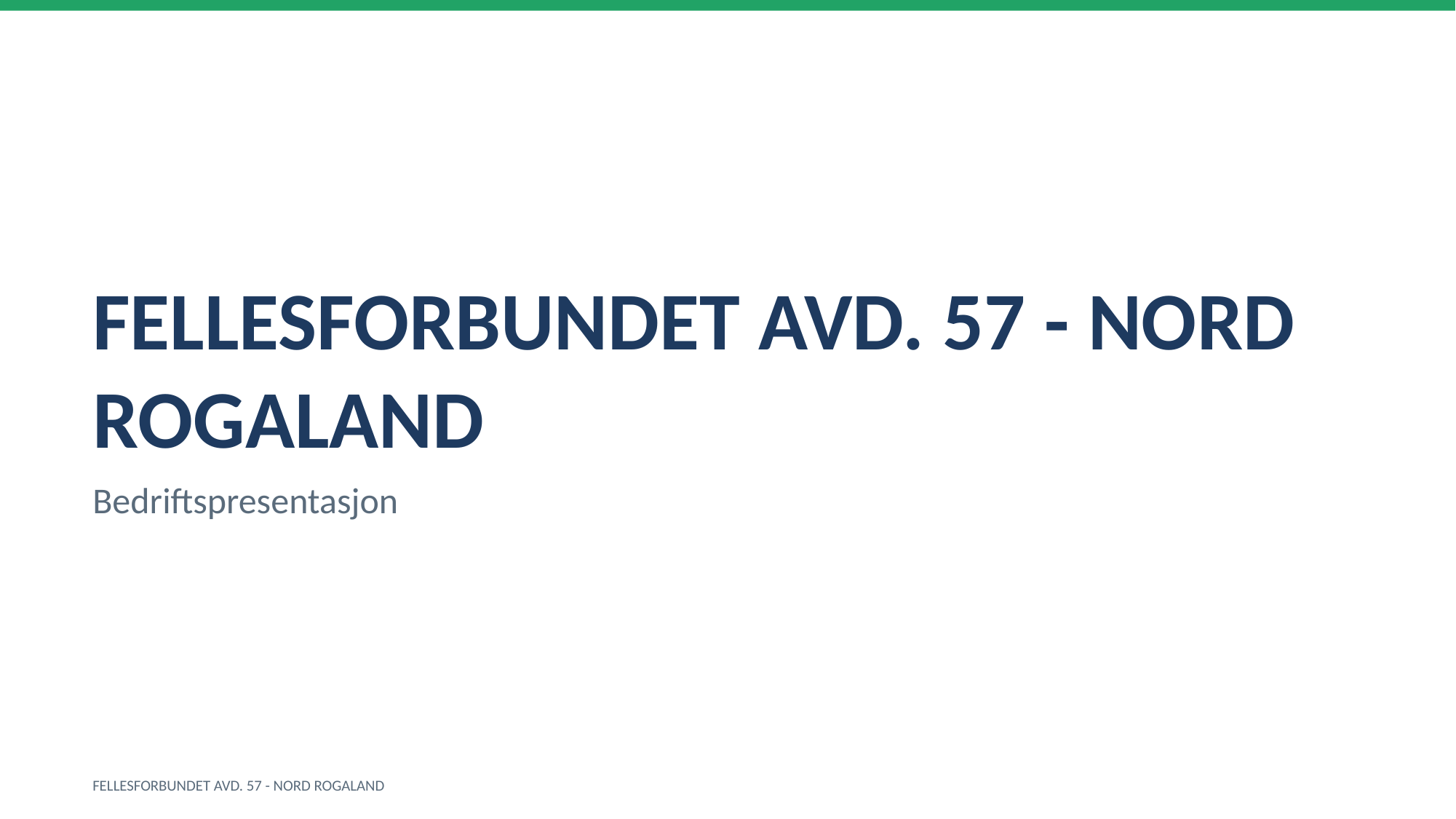

FELLESFORBUNDET AVD. 57 - NORD ROGALAND
Bedriftspresentasjon
FELLESFORBUNDET AVD. 57 - NORD ROGALAND